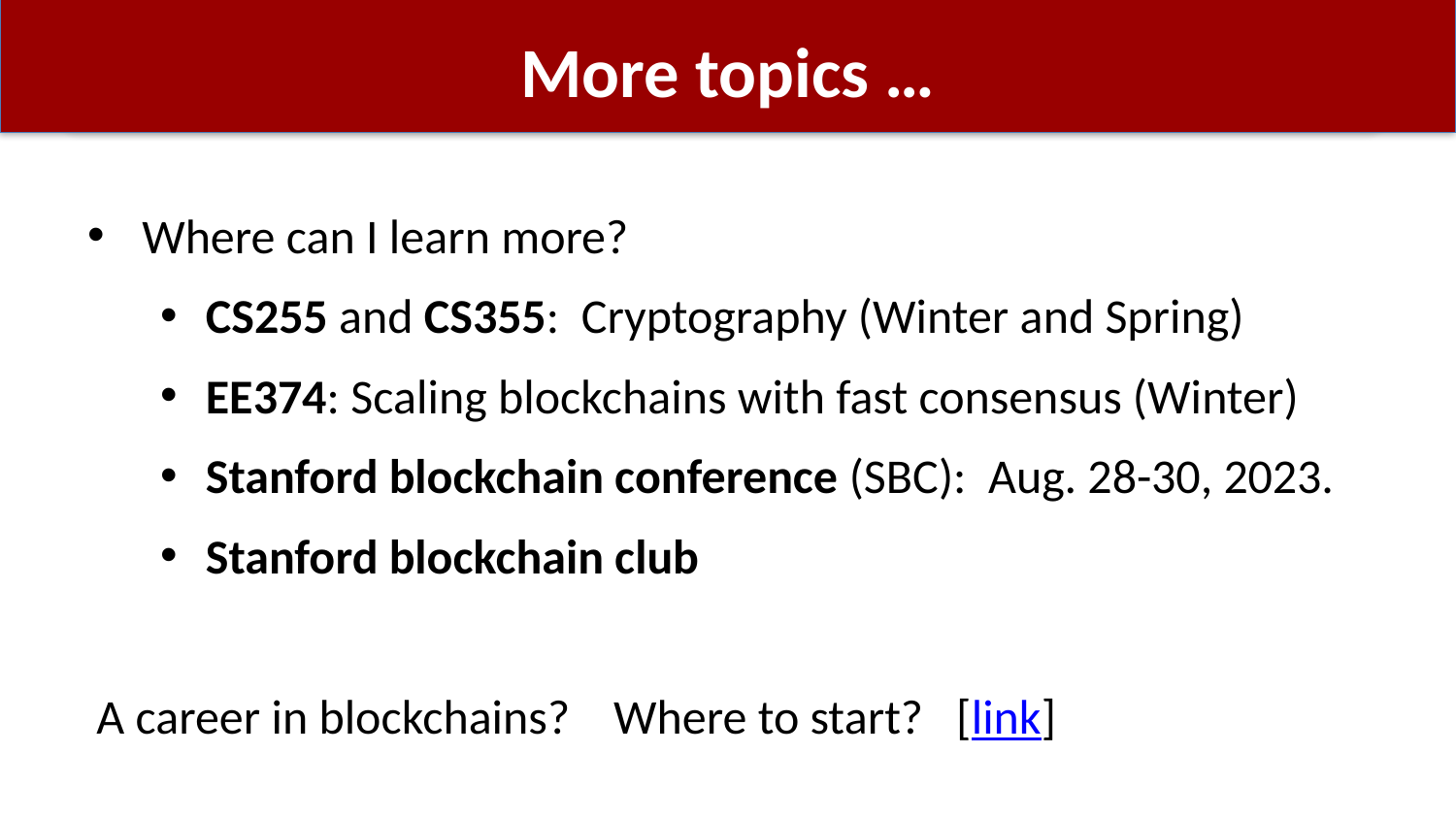

# More topics …
Where can I learn more?
CS255 and CS355:  Cryptography (Winter and Spring)
EE374: Scaling blockchains with fast consensus (Winter)
Stanford blockchain conference (SBC):  Aug. 28-30, 2023.
Stanford blockchain club

A career in blockchains?    Where to start?   [link]